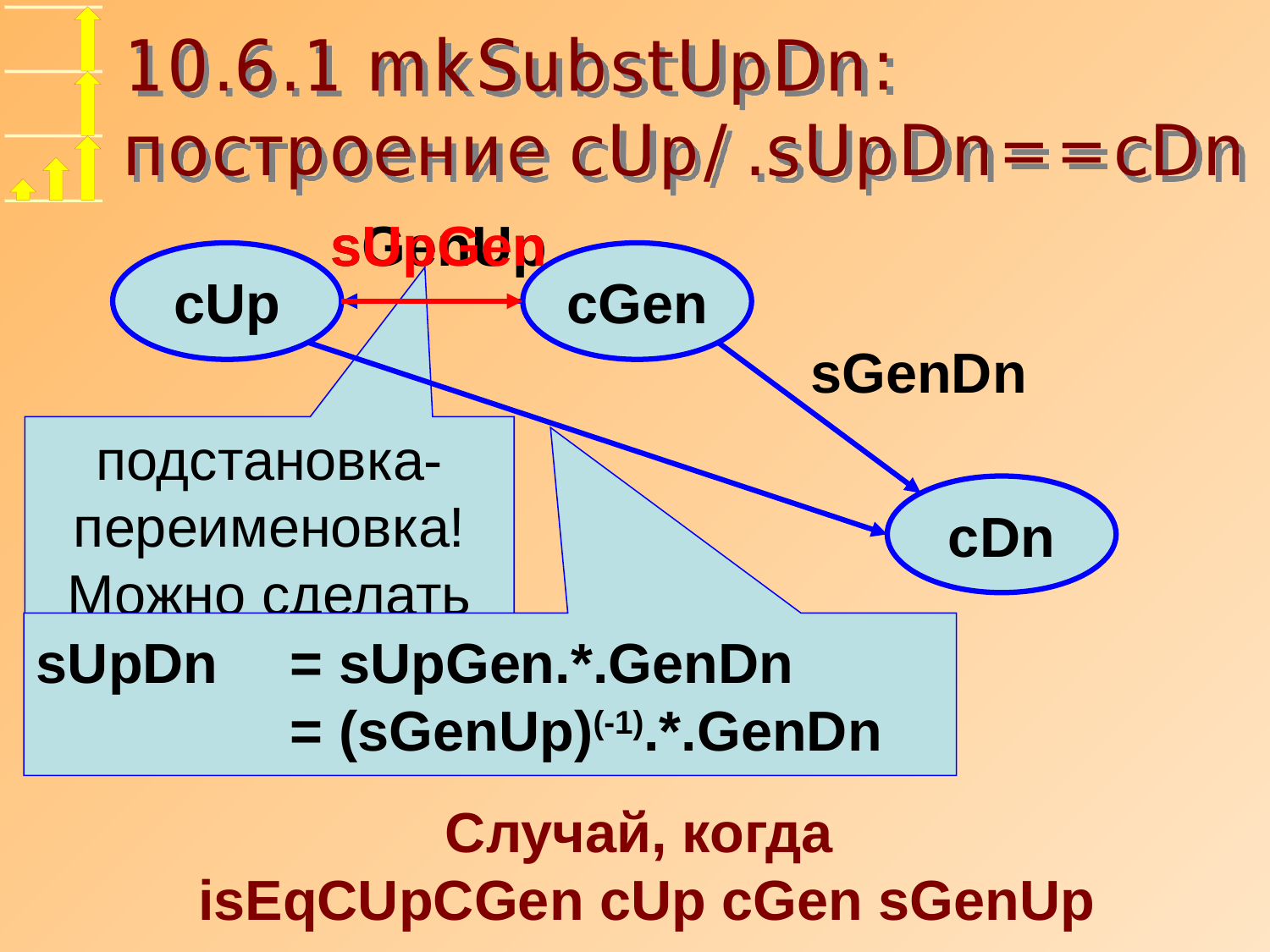

# 10.6.1 mkSubstUpDn: построение cUp/.sUpDn==cDn
sGenUp
sUpGen
cUp
cGen
sGenDn
подстановка-переименовка! Можно сделать текстуальную инверсию!
cDn
sUpDn	= sUpGen.*.GenDn
		= (sGenUp)(-1).*.GenDn
Случай, когда
 isEqCUpCGen cUp cGen sGenUp